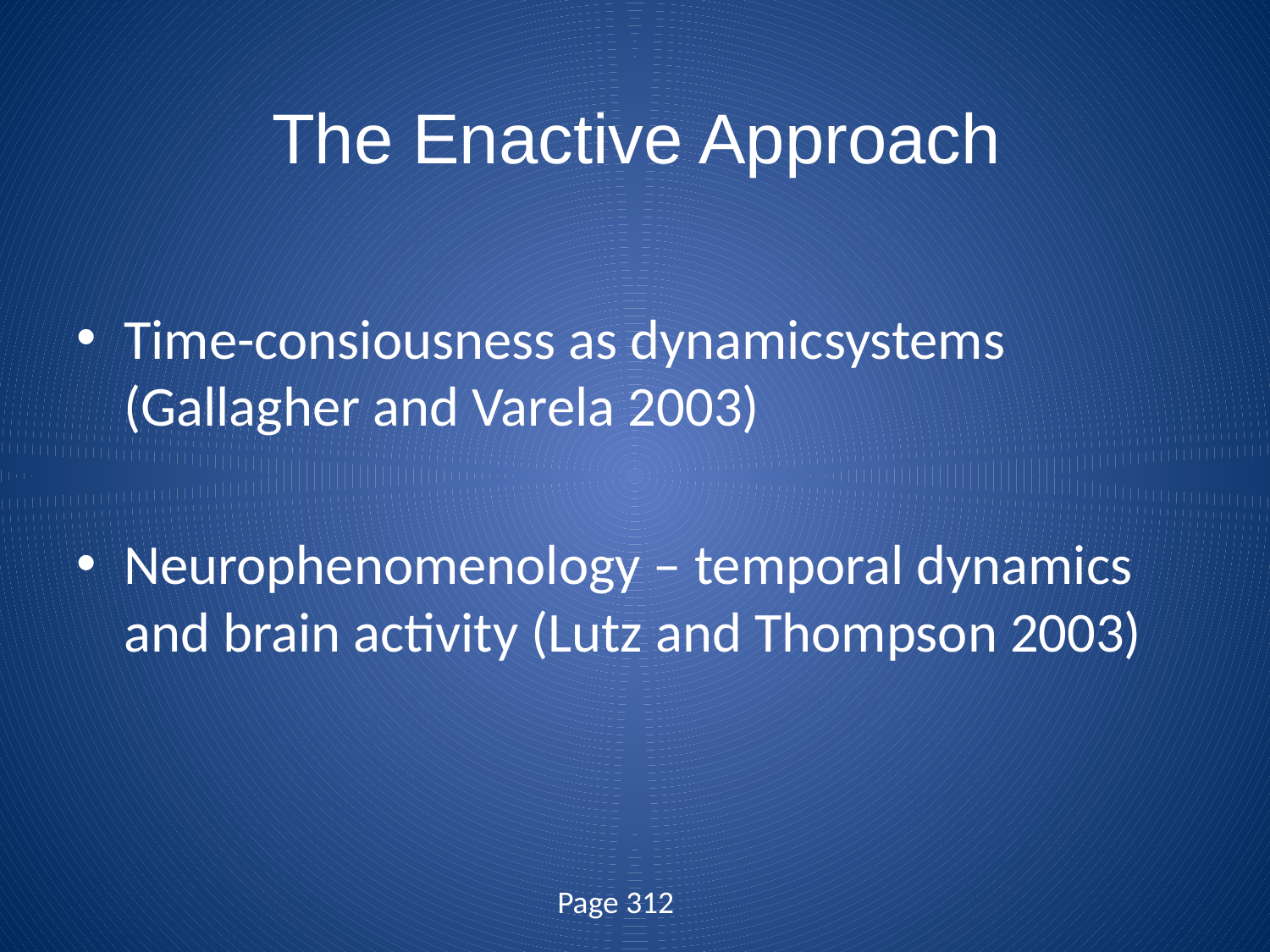

# The Enactive Approach
Time-consiousness as dynamicsystems (Gallagher and Varela 2003)

Neurophenomenology – temporal dynamics and brain activity (Lutz and Thompson 2003)
Page 312